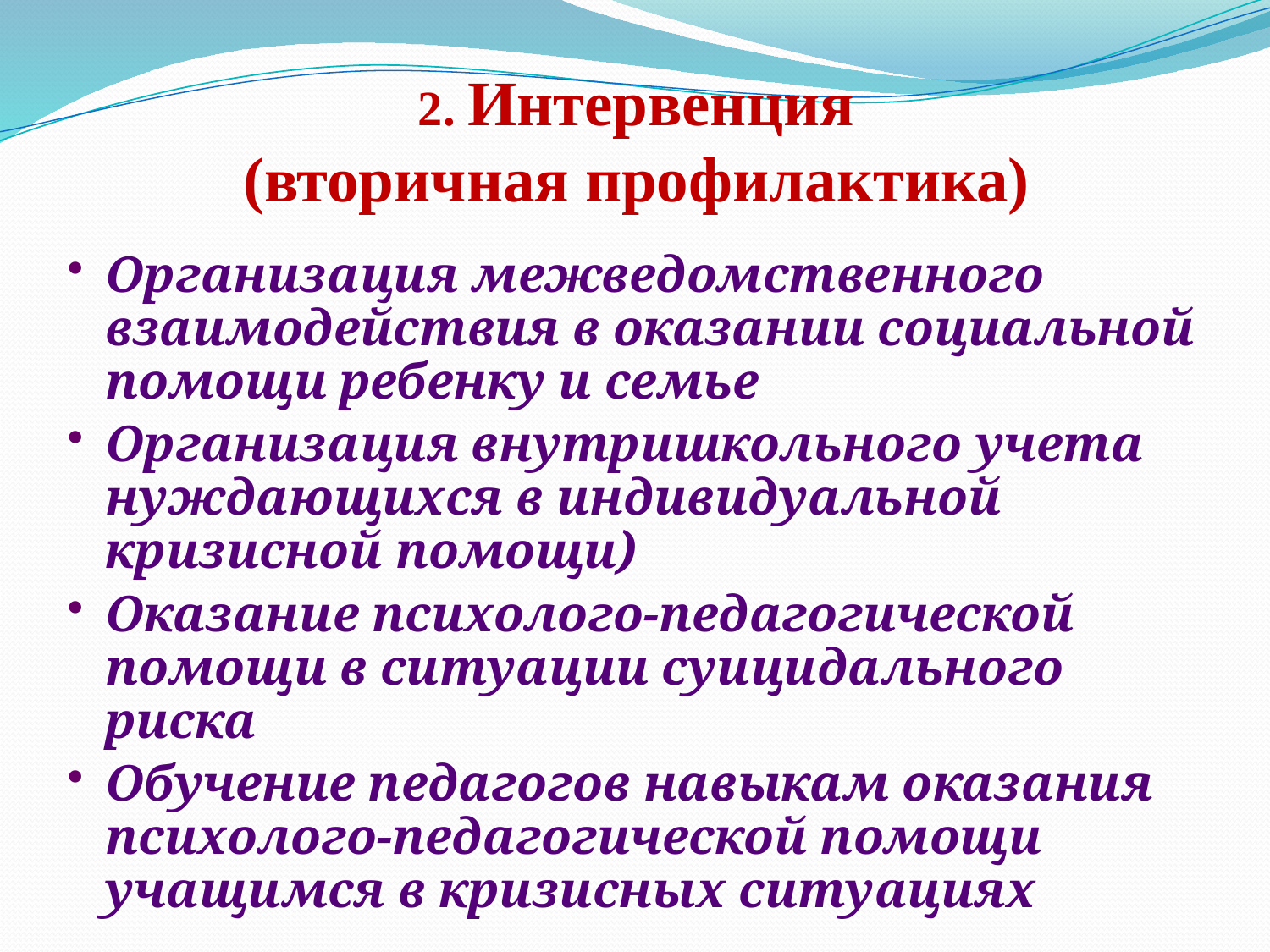

# 2. Интервенция (вторичная профилактика)
Организация межведомственного взаимодействия в оказании социальной помощи ребенку и семье
Организация внутришкольного учета нуждающихся в индивидуальной кризисной помощи)
Оказание психолого-педагогической помощи в ситуации суицидального риска
Обучение педагогов навыкам оказания психолого-педагогической помощи учащимся в кризисных ситуациях